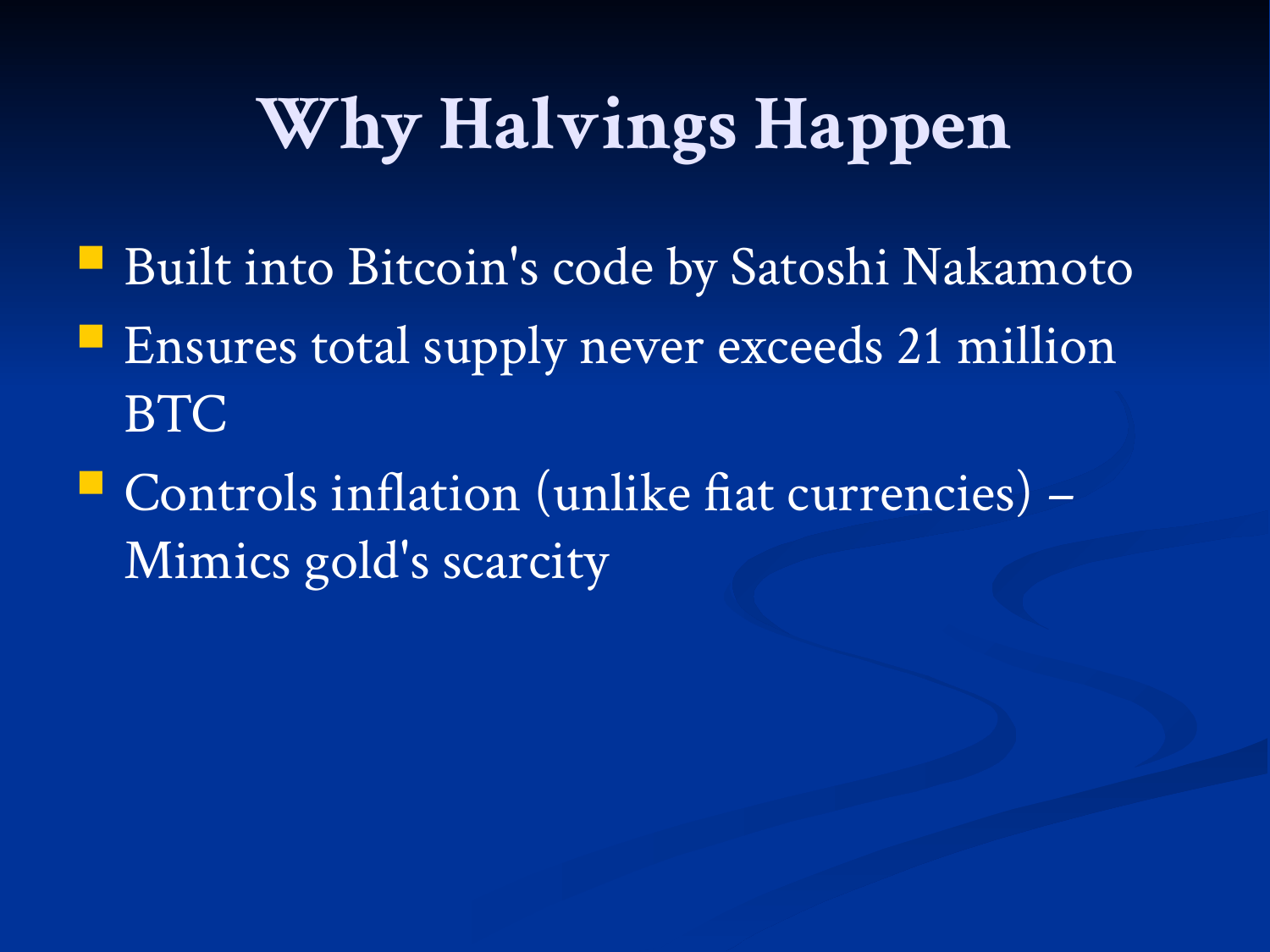

# Why Halvings Happen
Built into Bitcoin's code by Satoshi Nakamoto
Ensures total supply never exceeds 21 million BTC
Controls inflation (unlike fiat currencies) – Mimics gold's scarcity